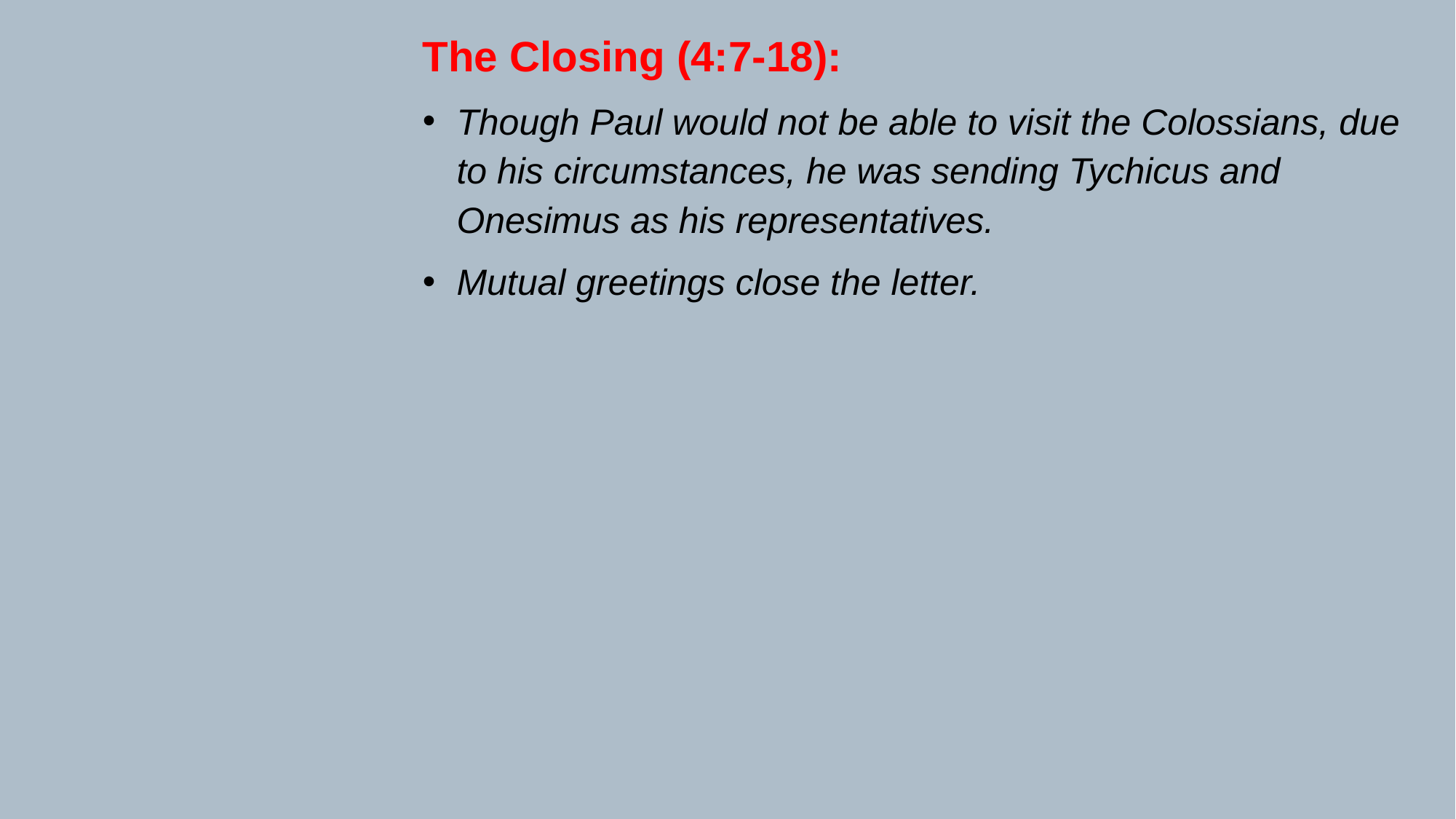

The Closing (4:7-18):
Though Paul would not be able to visit the Colossians, due to his circumstances, he was sending Tychicus and Onesimus as his representatives.
Mutual greetings close the letter.